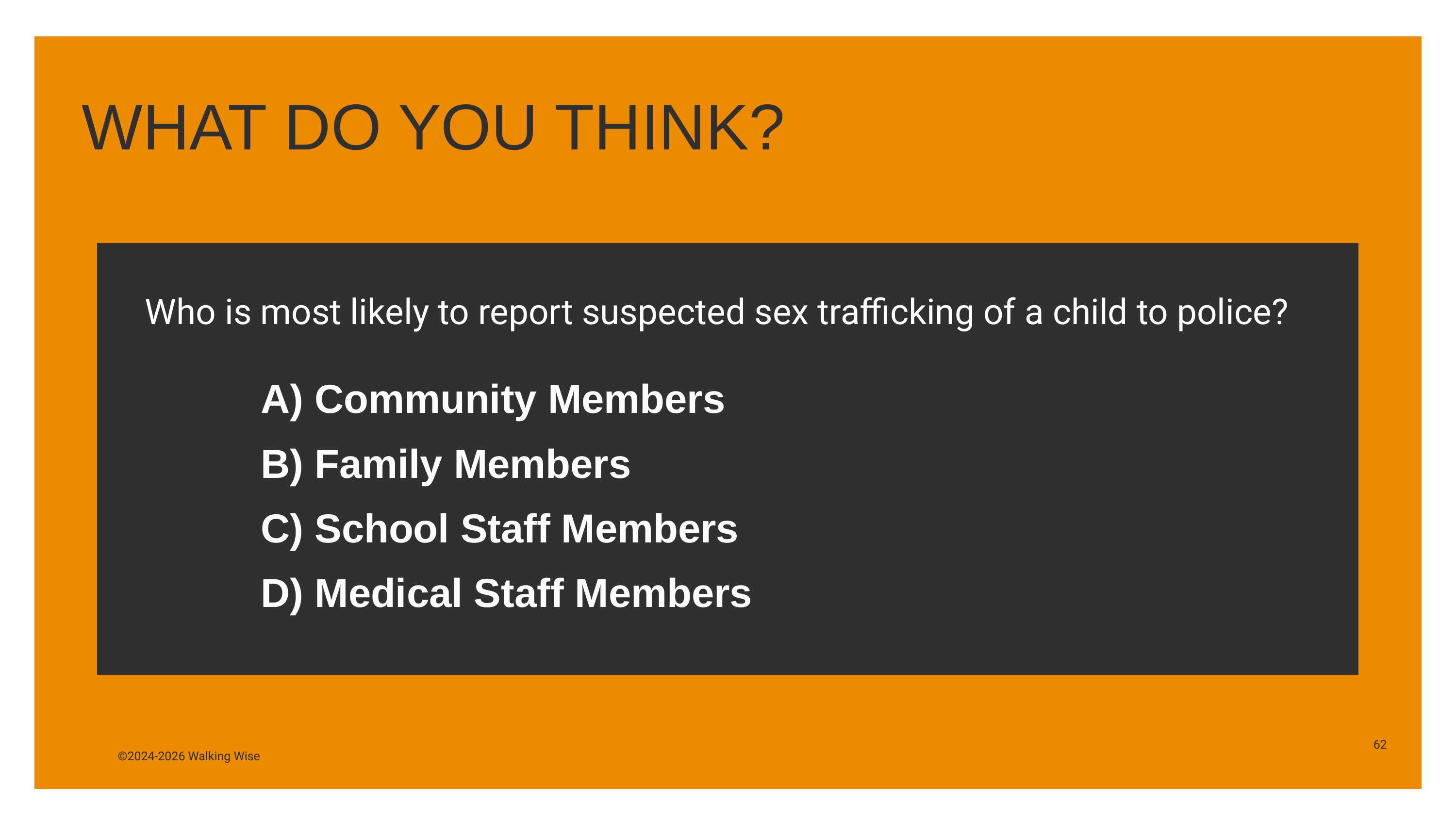

WHAT DO YOU THINK?

Who is most likely to report suspected sex trafficking of a child to police?
A) Community Members
B) Family Members
C) School Staff Members
D) Medical Staff Members

62
©2024-2026 Walking Wise